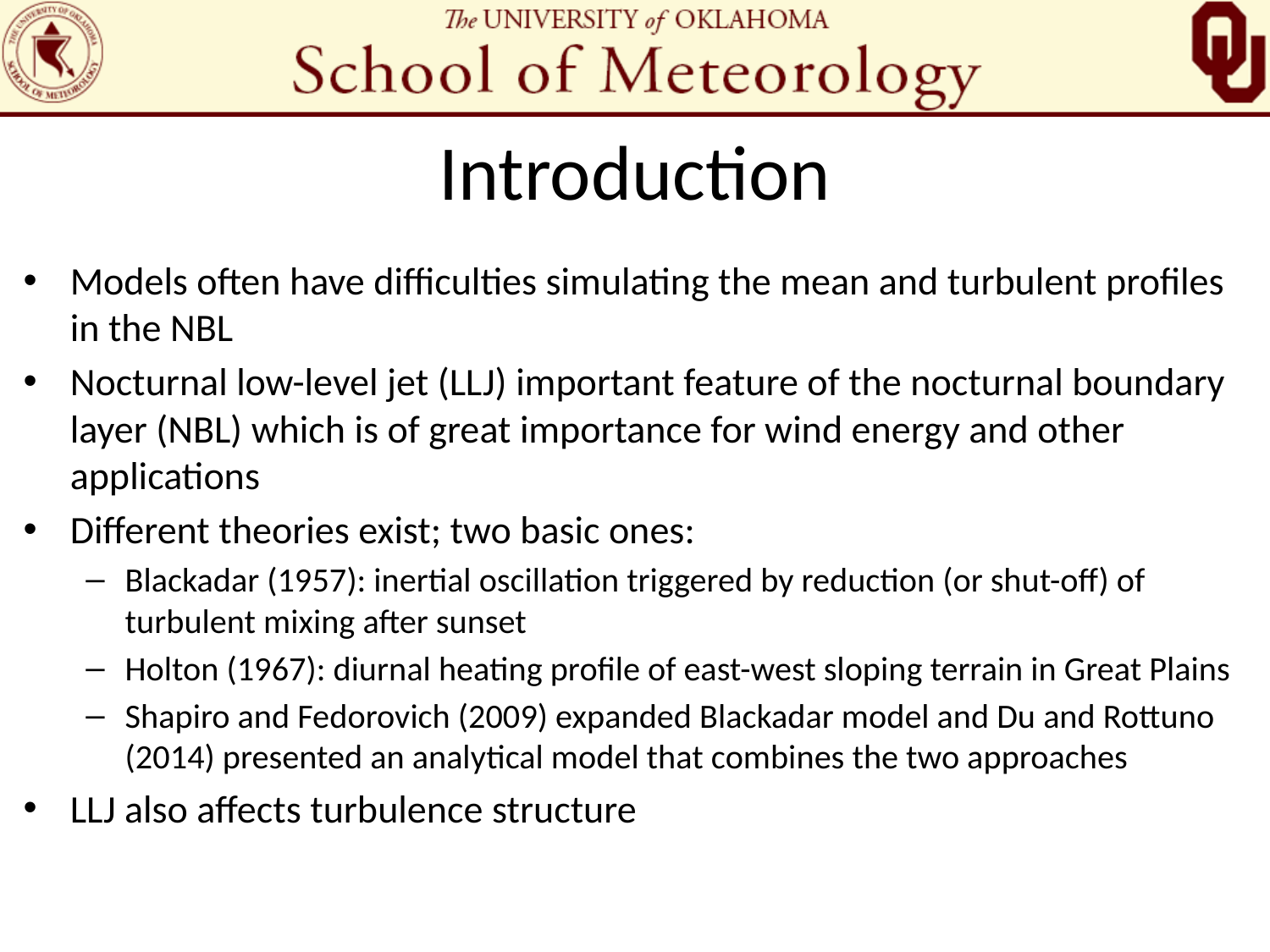

# Introduction
Models often have difficulties simulating the mean and turbulent profiles in the NBL
Nocturnal low-level jet (LLJ) important feature of the nocturnal boundary layer (NBL) which is of great importance for wind energy and other applications
Different theories exist; two basic ones:
Blackadar (1957): inertial oscillation triggered by reduction (or shut-off) of turbulent mixing after sunset
Holton (1967): diurnal heating profile of east-west sloping terrain in Great Plains
Shapiro and Fedorovich (2009) expanded Blackadar model and Du and Rottuno (2014) presented an analytical model that combines the two approaches
LLJ also affects turbulence structure